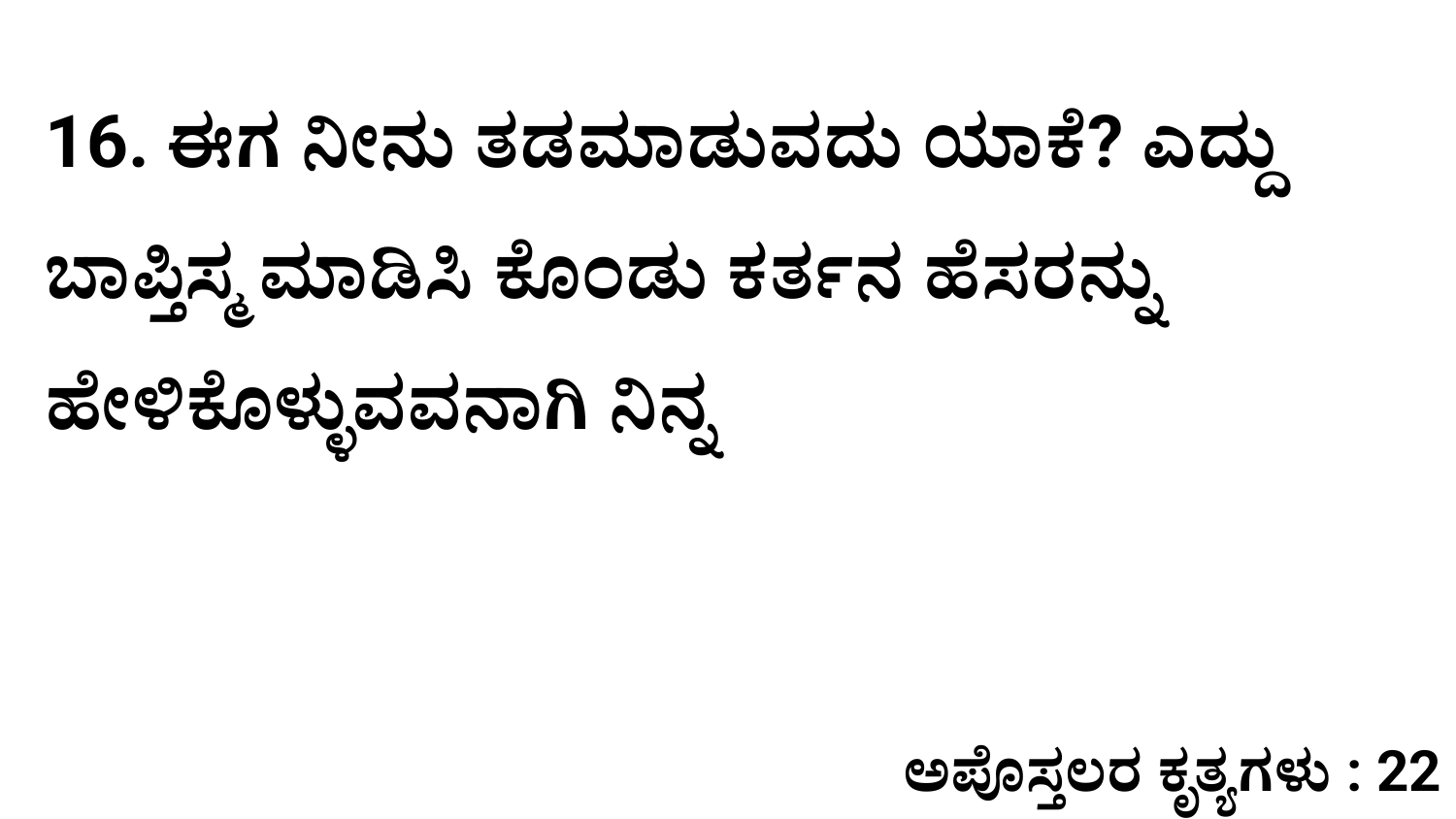

16. ಈಗ ನೀನು ತಡಮಾಡುವದು ಯಾಕೆ? ಎದ್ದು ಬಾಪ್ತಿಸ್ಮ ಮಾಡಿಸಿ ಕೊಂಡು ಕರ್ತನ ಹೆಸರನ್ನು ಹೇಳಿಕೊಳ್ಳುವವನಾಗಿ ನಿನ್ನ
ಅಪೊಸ್ತಲರ ಕೃತ್ಯಗಳು : 22